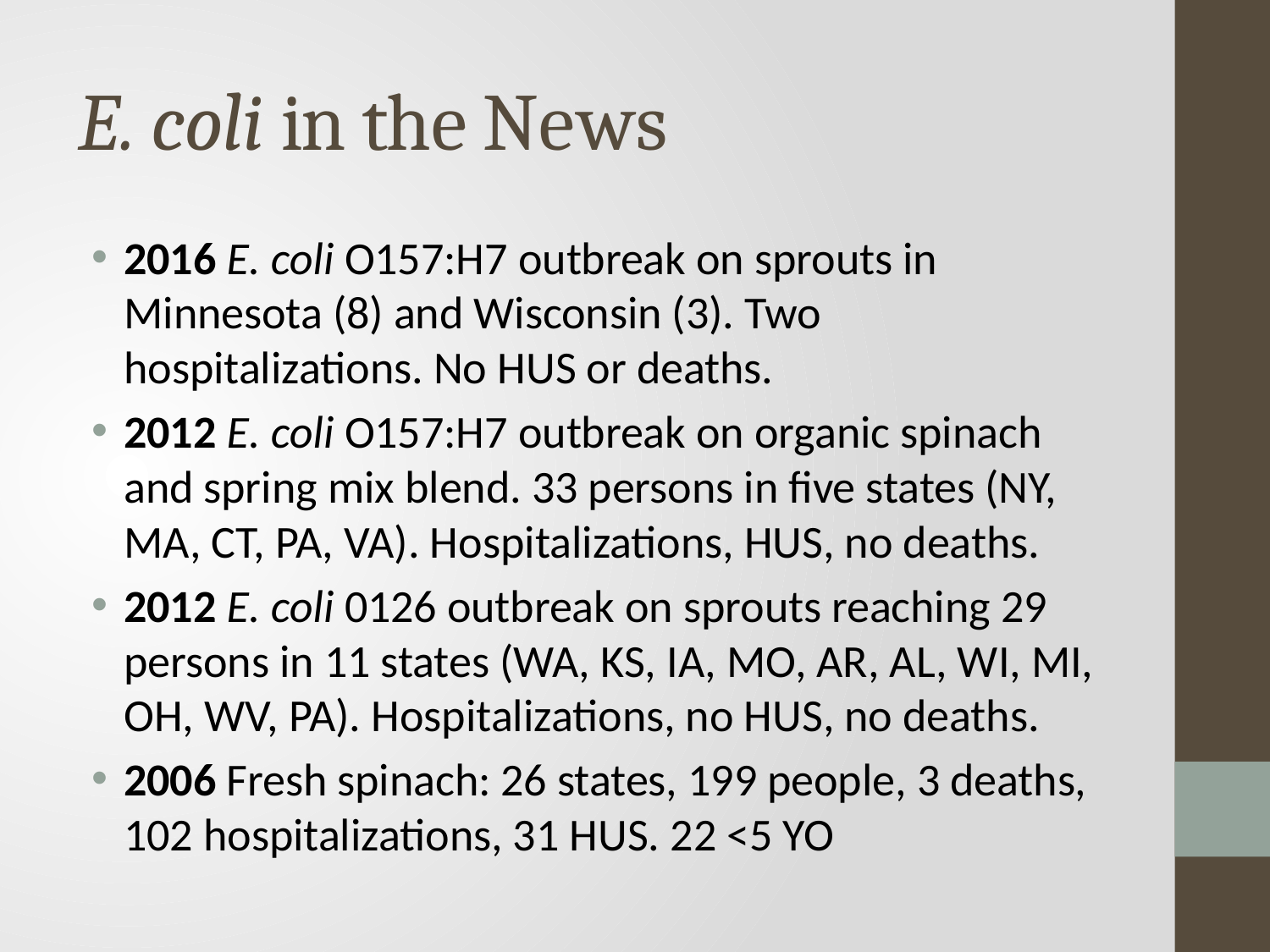

# E. coli in the News
2016 E. coli O157:H7 outbreak on sprouts in Minnesota (8) and Wisconsin (3). Two hospitalizations. No HUS or deaths.
2012 E. coli O157:H7 outbreak on organic spinach and spring mix blend. 33 persons in five states (NY, MA, CT, PA, VA). Hospitalizations, HUS, no deaths.
2012 E. coli 0126 outbreak on sprouts reaching 29 persons in 11 states (WA, KS, IA, MO, AR, AL, WI, MI, OH, WV, PA). Hospitalizations, no HUS, no deaths.
2006 Fresh spinach: 26 states, 199 people, 3 deaths, 102 hospitalizations, 31 HUS. 22 <5 YO